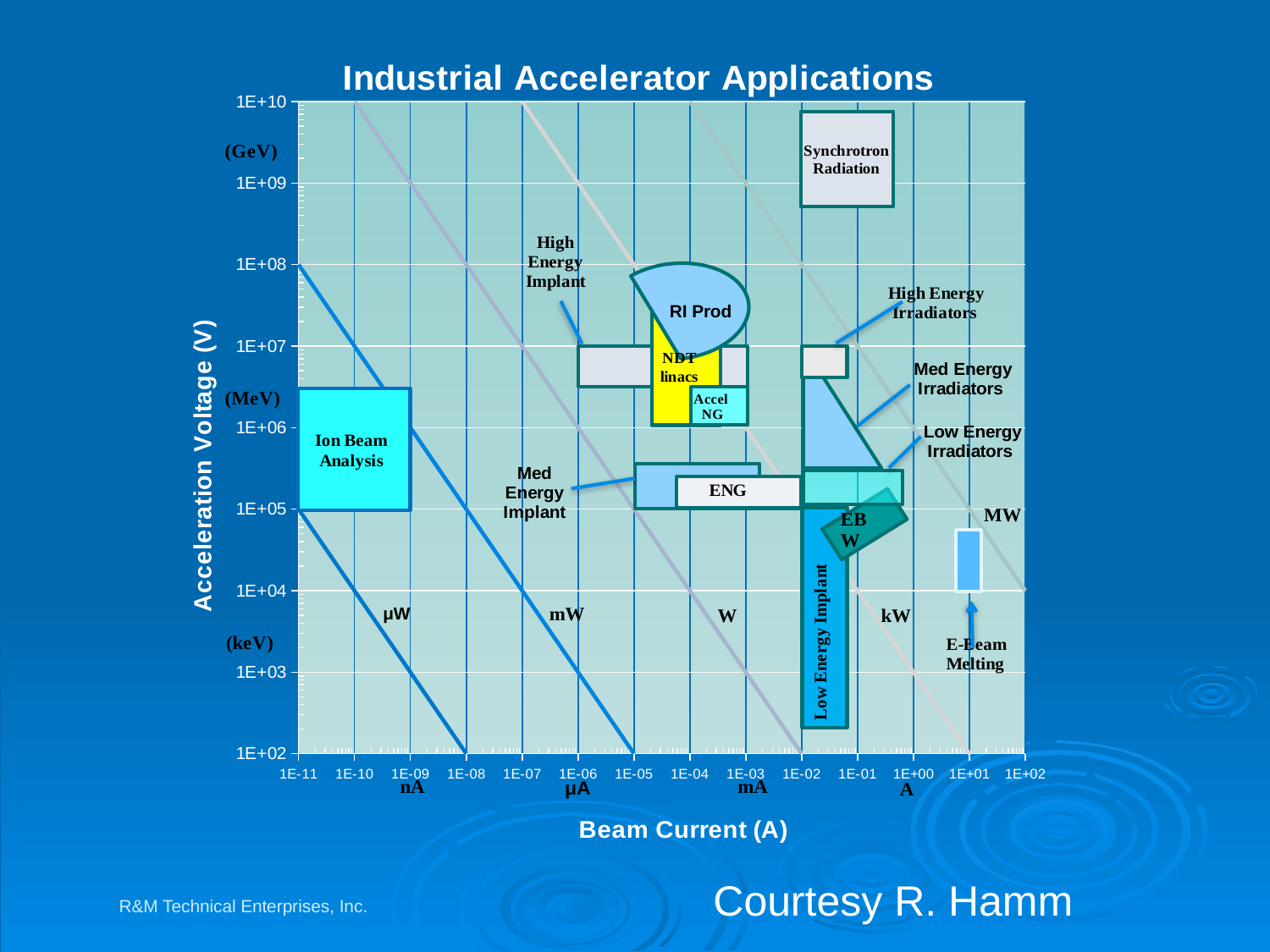

### Chart: Industrial Accelerator Applications

| Category |  |  |  |  |  |
|---|---|---|---|---|---|
RI Prod
R&M Technical Enterprises, Inc.
Courtesy R. Hamm